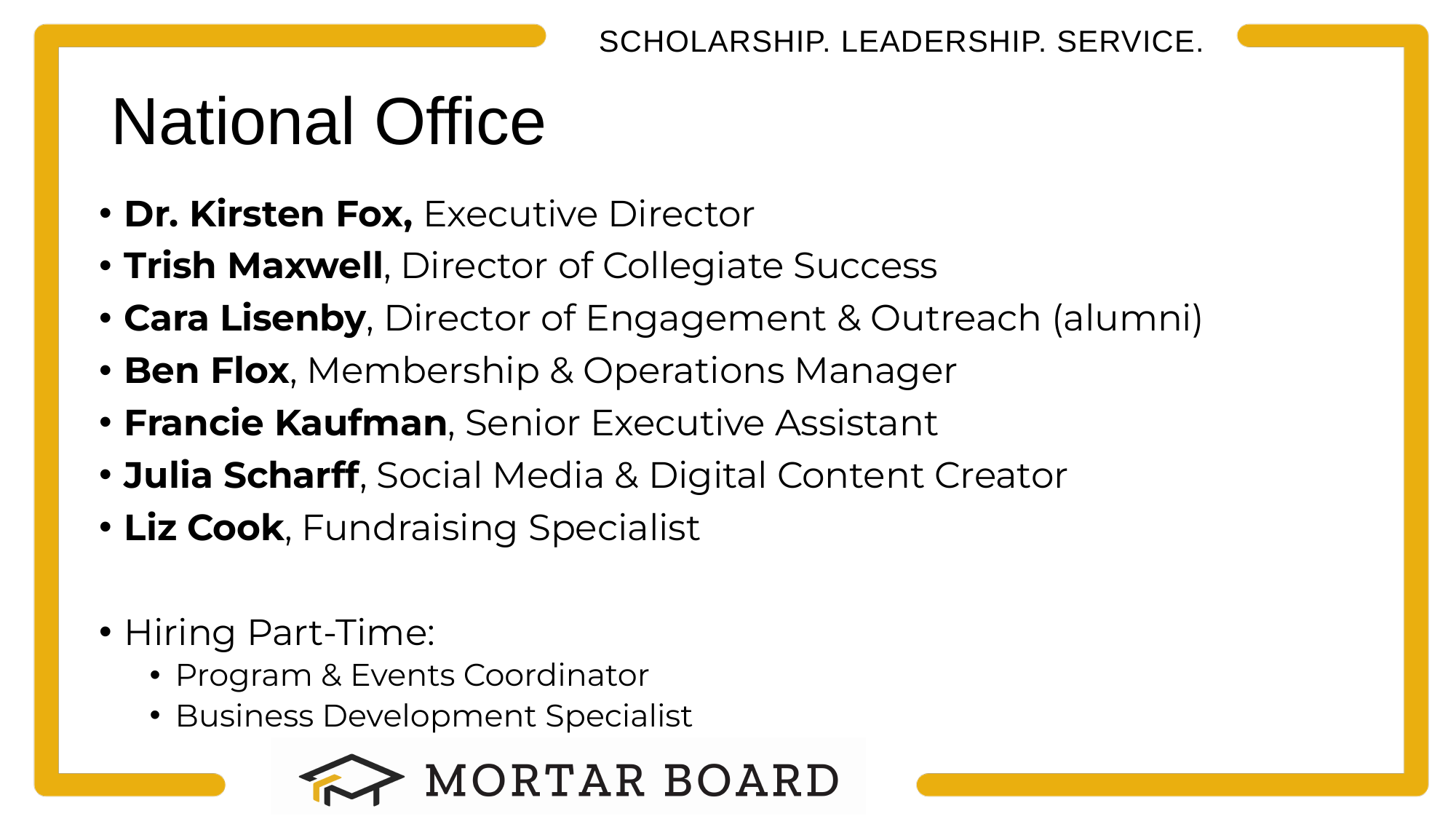

# National Office
Dr. Kirsten Fox, Executive Director
Trish Maxwell, Director of Collegiate Success
Cara Lisenby, Director of Engagement & Outreach (alumni)
Ben Flox, Membership & Operations Manager
Francie Kaufman, Senior Executive Assistant
Julia Scharff, Social Media & Digital Content Creator
Liz Cook, Fundraising Specialist

Hiring Part-Time:
Program & Events Coordinator
Business Development Specialist